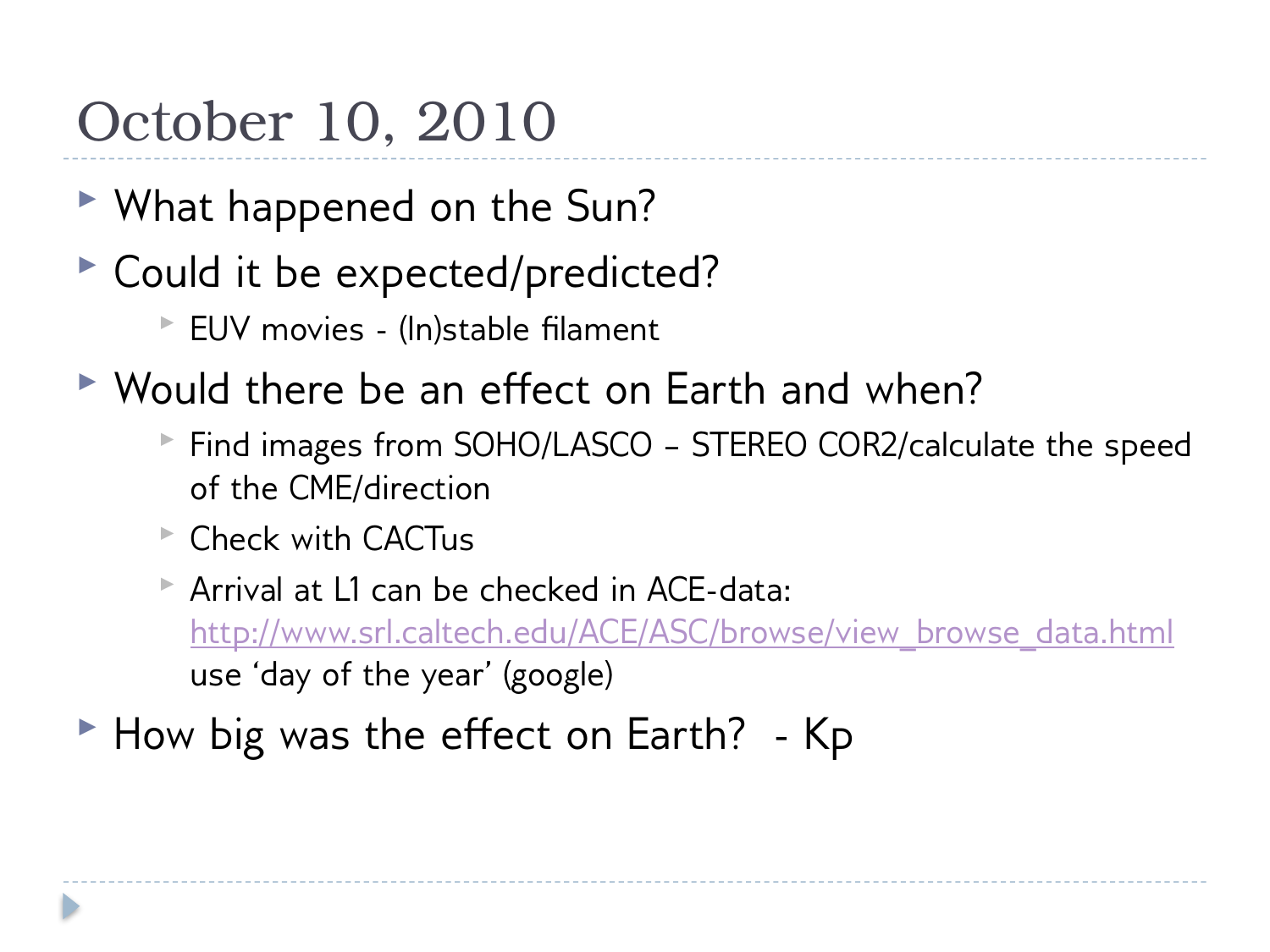

# October 10, 2010
What happened on the Sun?
Could it be expected/predicted?
EUV movies - (In)stable filament
Would there be an effect on Earth and when?
Find images from SOHO/LASCO – STEREO COR2/calculate the speed of the CME/direction
Check with CACTus
Arrival at L1 can be checked in ACE-data: http://www.srl.caltech.edu/ACE/ASC/browse/view_browse_data.html use ‘day of the year’ (google)
How big was the effect on Earth?  - Kp